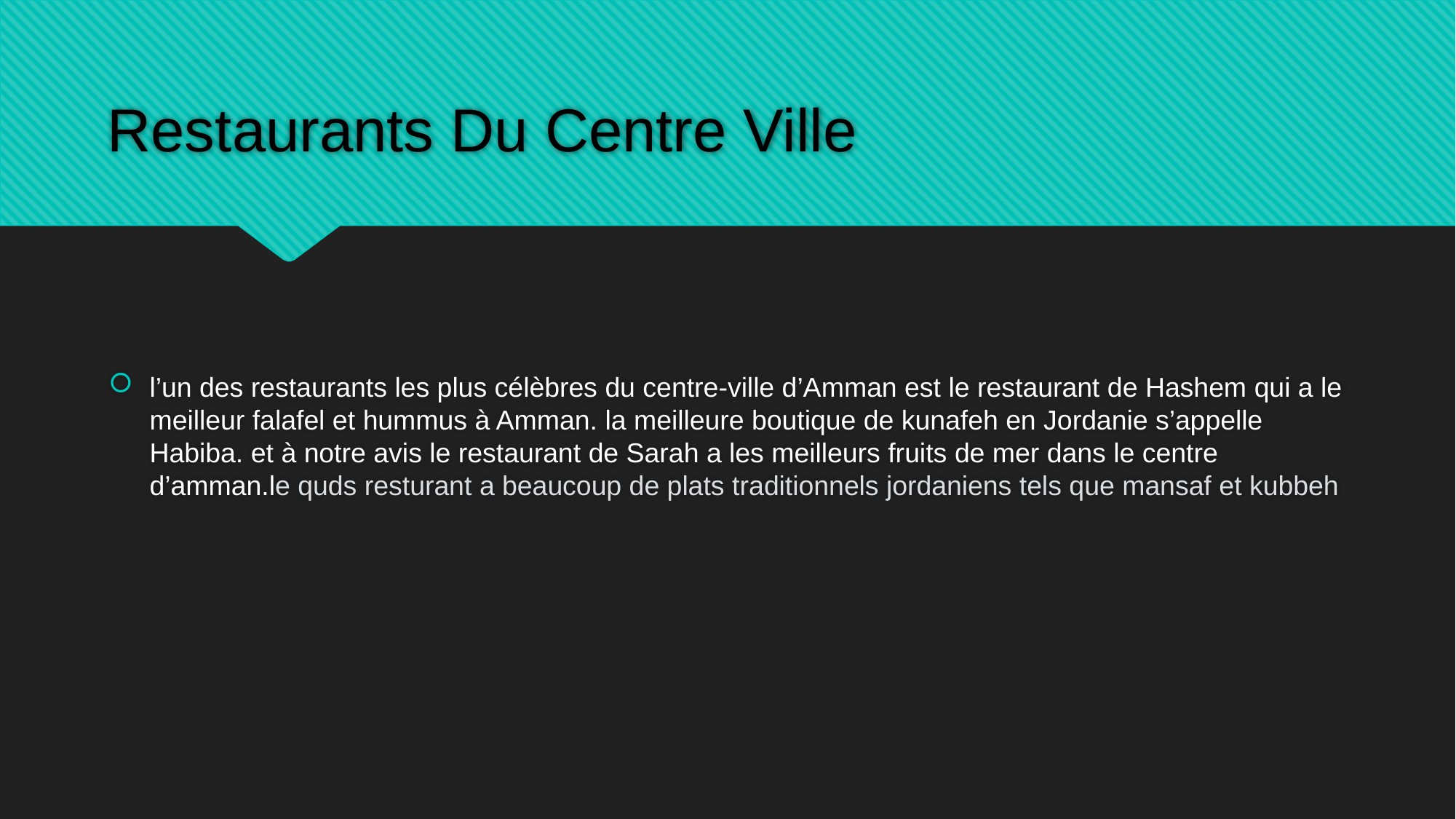

# Restaurants Du Centre Ville
l’un des restaurants les plus célèbres du centre-ville d’Amman est le restaurant de Hashem qui a le meilleur falafel et hummus à Amman. la meilleure boutique de kunafeh en Jordanie s’appelle Habiba. et à notre avis le restaurant de Sarah a les meilleurs fruits de mer dans le centre d’amman.le quds resturant a beaucoup de plats traditionnels jordaniens tels que mansaf et kubbeh